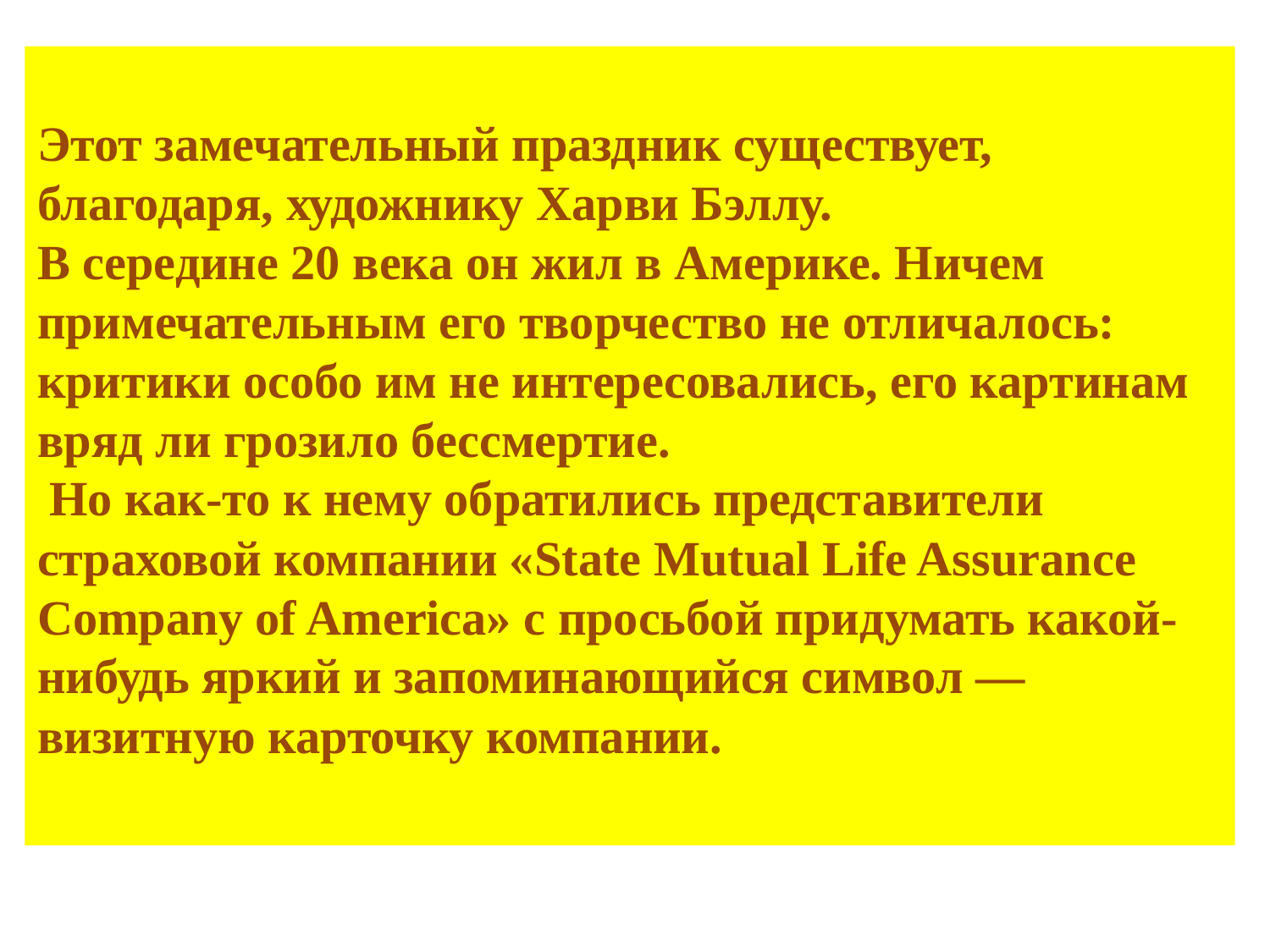

Этот замечательный праздник существует, благодаря, художнику Харви Бэллу.
В середине 20 века он жил в Америке. Ничем примечательным его творчество не отличалось: критики особо им не интересовались, его картинам вряд ли грозило бессмертие.
 Но как-то к нему обратились представители страховой компании «State Mutual Life Assurance Company of America» с просьбой придумать какой-нибудь яркий и запоминающийся символ — визитную карточку компании.